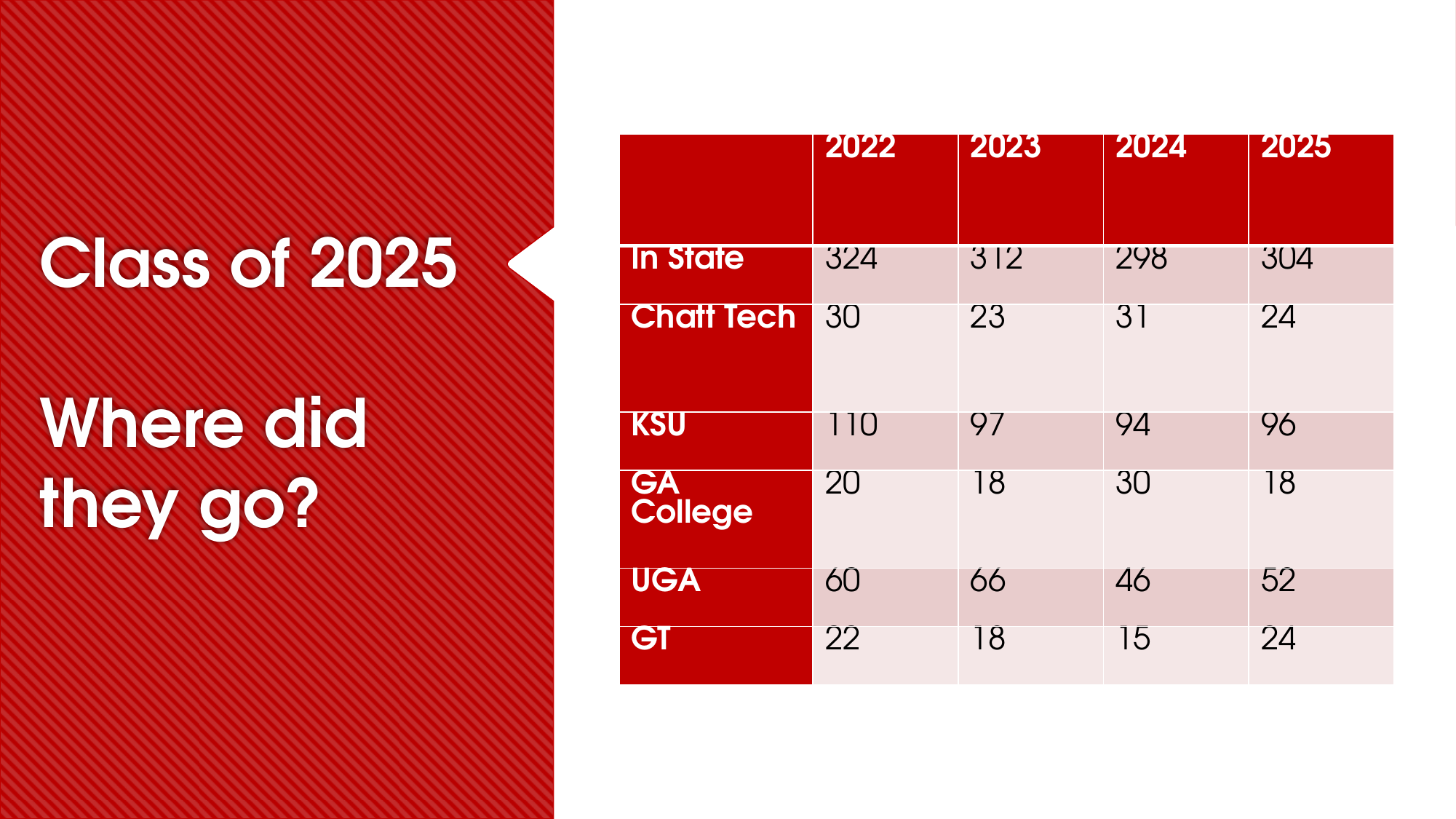

|  | 2022 | 2023 | 2024 | 2025 |
| --- | --- | --- | --- | --- |
| In State | 324 | 312 | 298 | 304 |
| Chatt Tech | 30 | 23 | 31 | 24 |
| KSU | 110 | 97 | 94 | 96 |
| GA College | 20 | 18 | 30 | 18 |
| UGA | 60 | 66 | 46 | 52 |
| GT | 22 | 18 | 15 | 24 |
# Class of 2025   Where did they go?